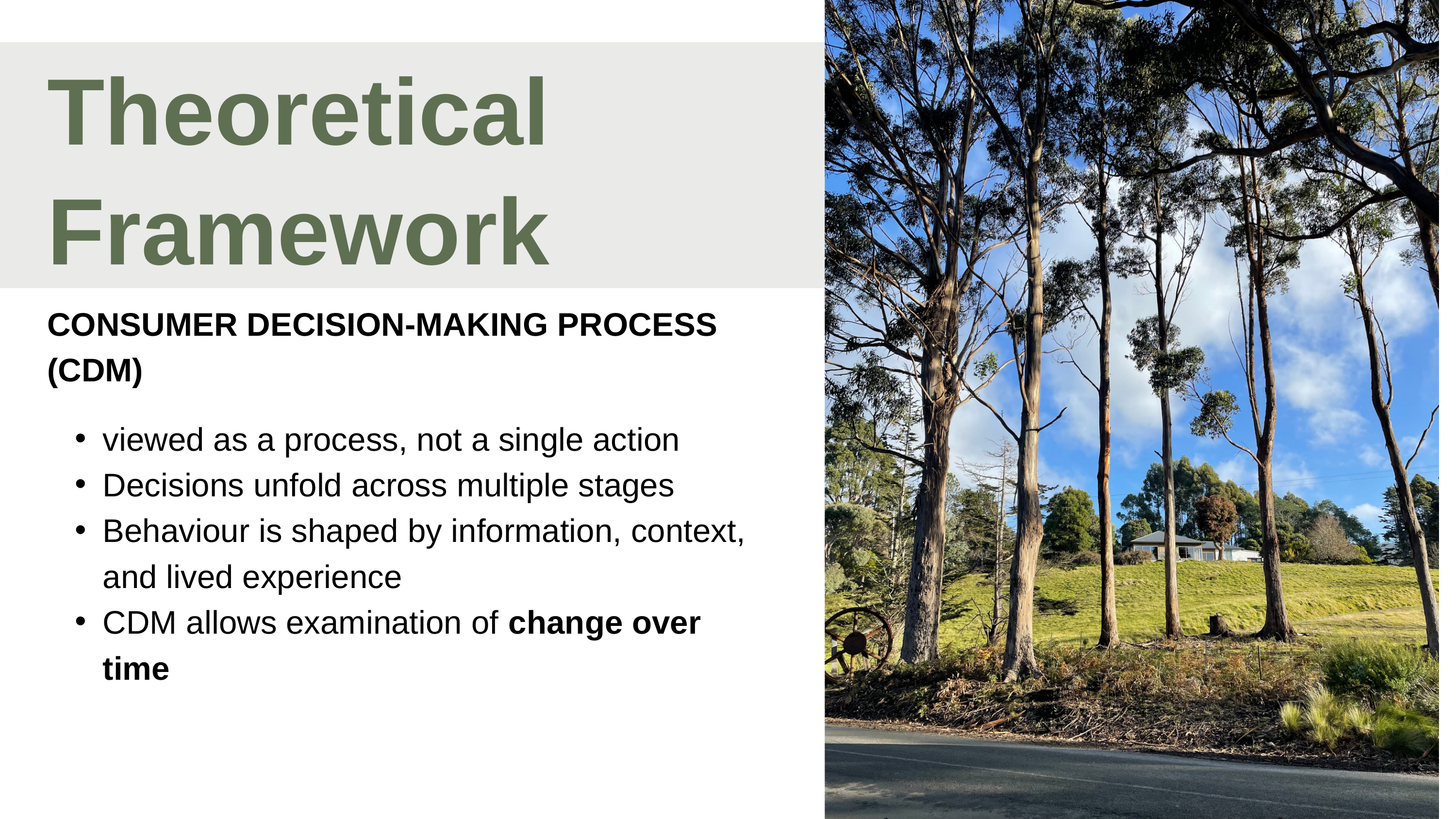

Theoretical Framework
CONSUMER DECISION-MAKING PROCESS (CDM)
viewed as a process, not a single action
Decisions unfold across multiple stages
Behaviour is shaped by information, context, and lived experience
CDM allows examination of change over time